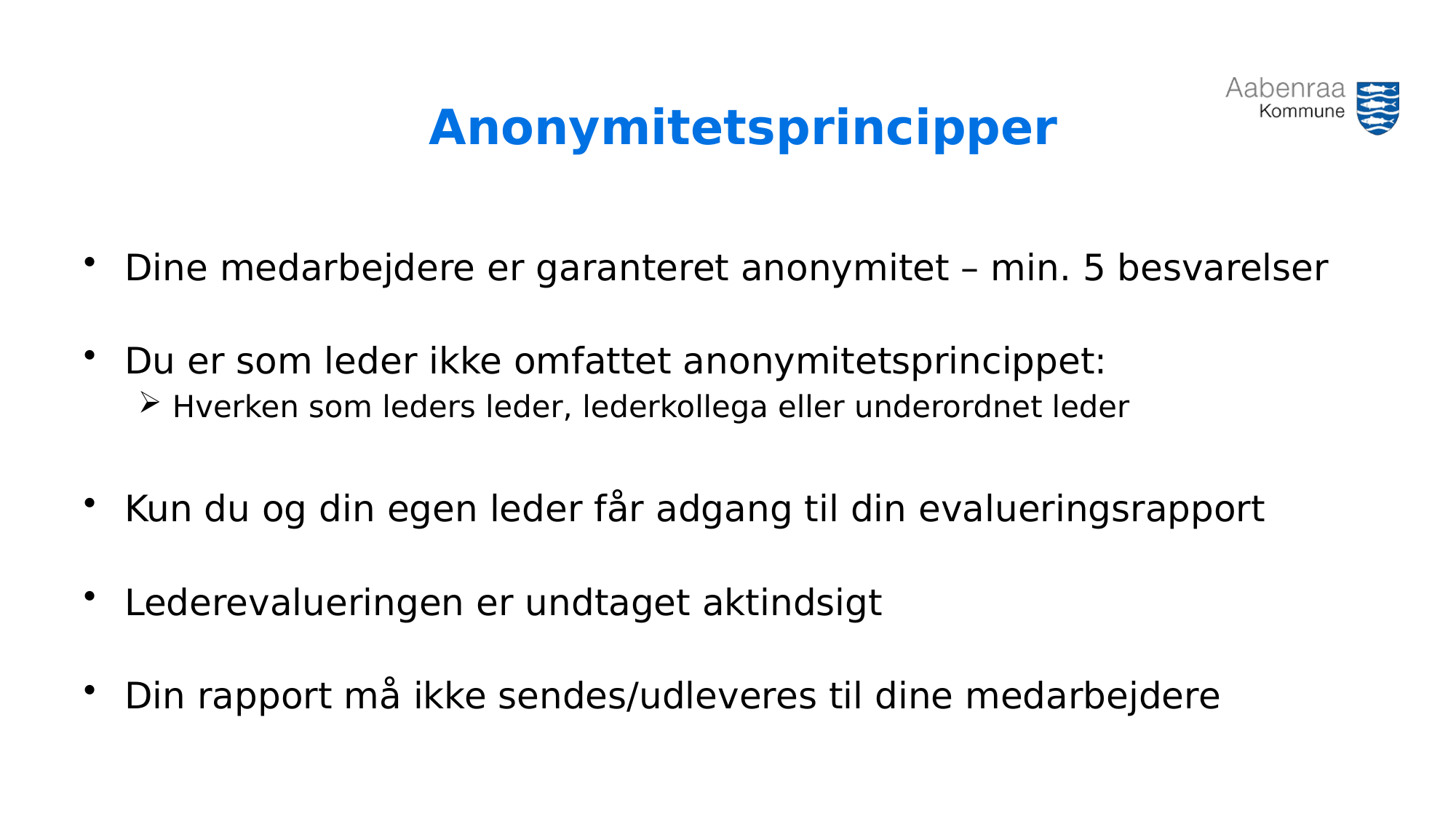

# Anonymitetsprincipper
Dine medarbejdere er garanteret anonymitet – min. 5 besvarelser

Du er som leder ikke omfattet anonymitetsprincippet:
Hverken som leders leder, lederkollega eller underordnet leder

Kun du og din egen leder får adgang til din evalueringsrapport

Lederevalueringen er undtaget aktindsigt

Din rapport må ikke sendes/udleveres til dine medarbejdere